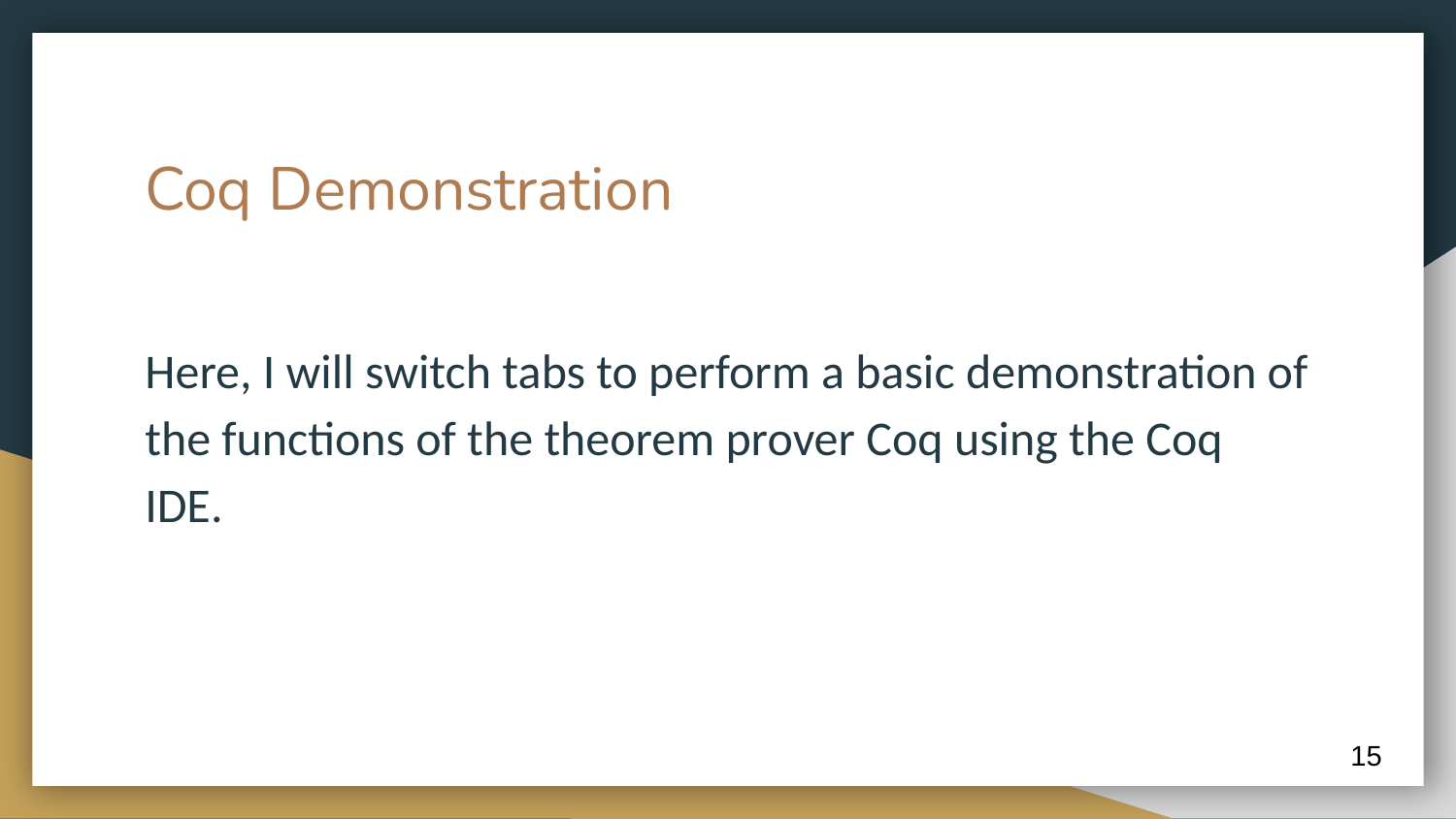

# Coq Demonstration
Here, I will switch tabs to perform a basic demonstration of the functions of the theorem prover Coq using the Coq IDE.
15